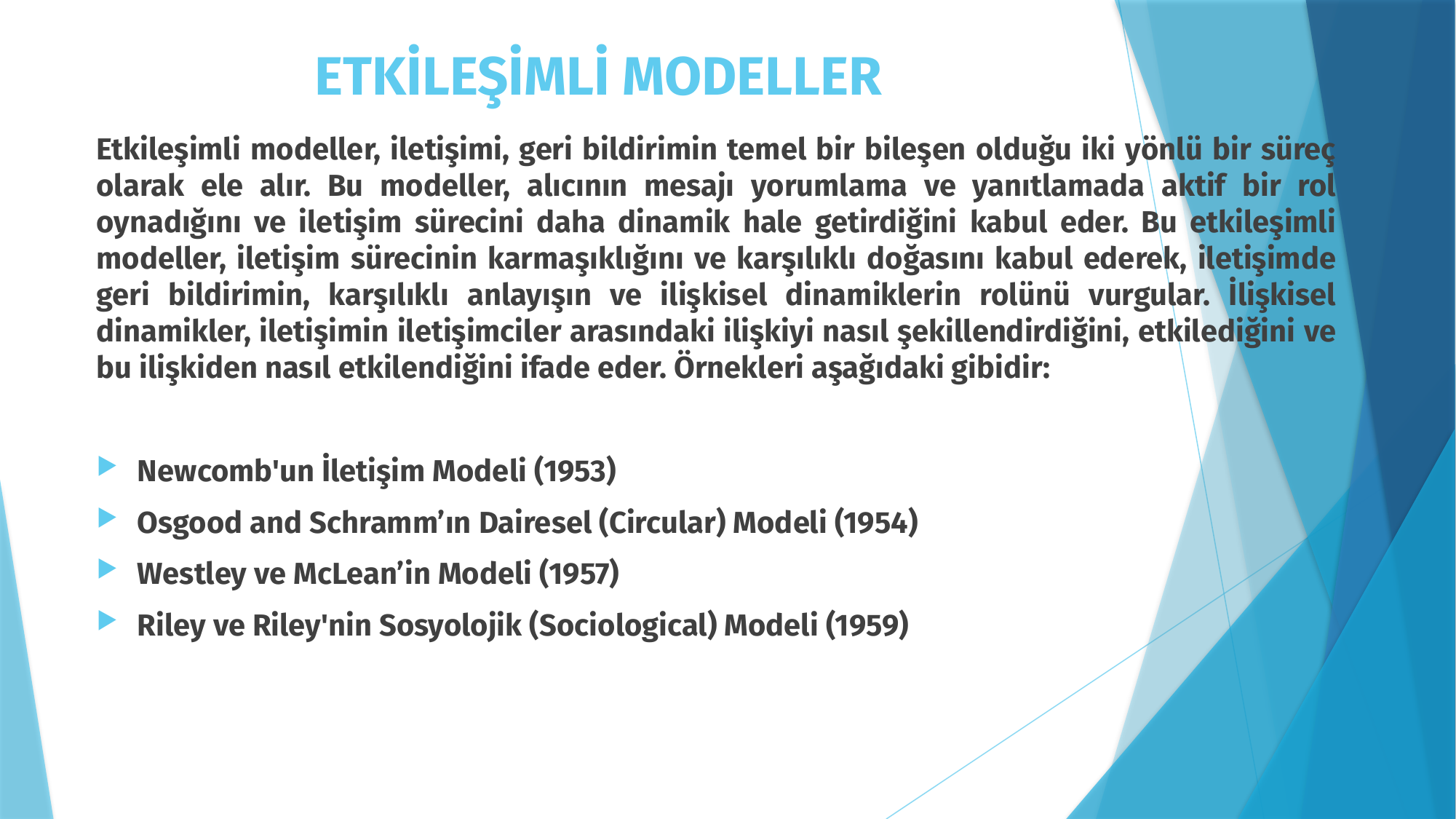

# ETKİLEŞİMLİ MODELLER
Etkileşimli modeller, iletişimi, geri bildirimin temel bir bileşen olduğu iki yönlü bir süreç olarak ele alır. Bu modeller, alıcının mesajı yorumlama ve yanıtlamada aktif bir rol oynadığını ve iletişim sürecini daha dinamik hale getirdiğini kabul eder. Bu etkileşimli modeller, iletişim sürecinin karmaşıklığını ve karşılıklı doğasını kabul ederek, iletişimde geri bildirimin, karşılıklı anlayışın ve ilişkisel dinamiklerin rolünü vurgular. İlişkisel dinamikler, iletişimin iletişimciler arasındaki ilişkiyi nasıl şekillendirdiğini, etkilediğini ve bu ilişkiden nasıl etkilendiğini ifade eder. Örnekleri aşağıdaki gibidir:

Newcomb'un İletişim Modeli (1953)
Osgood and Schramm’ın Dairesel (Circular) Modeli (1954)
Westley ve McLean’in Modeli (1957)
Riley ve Riley'nin Sosyolojik (Sociological) Modeli (1959)